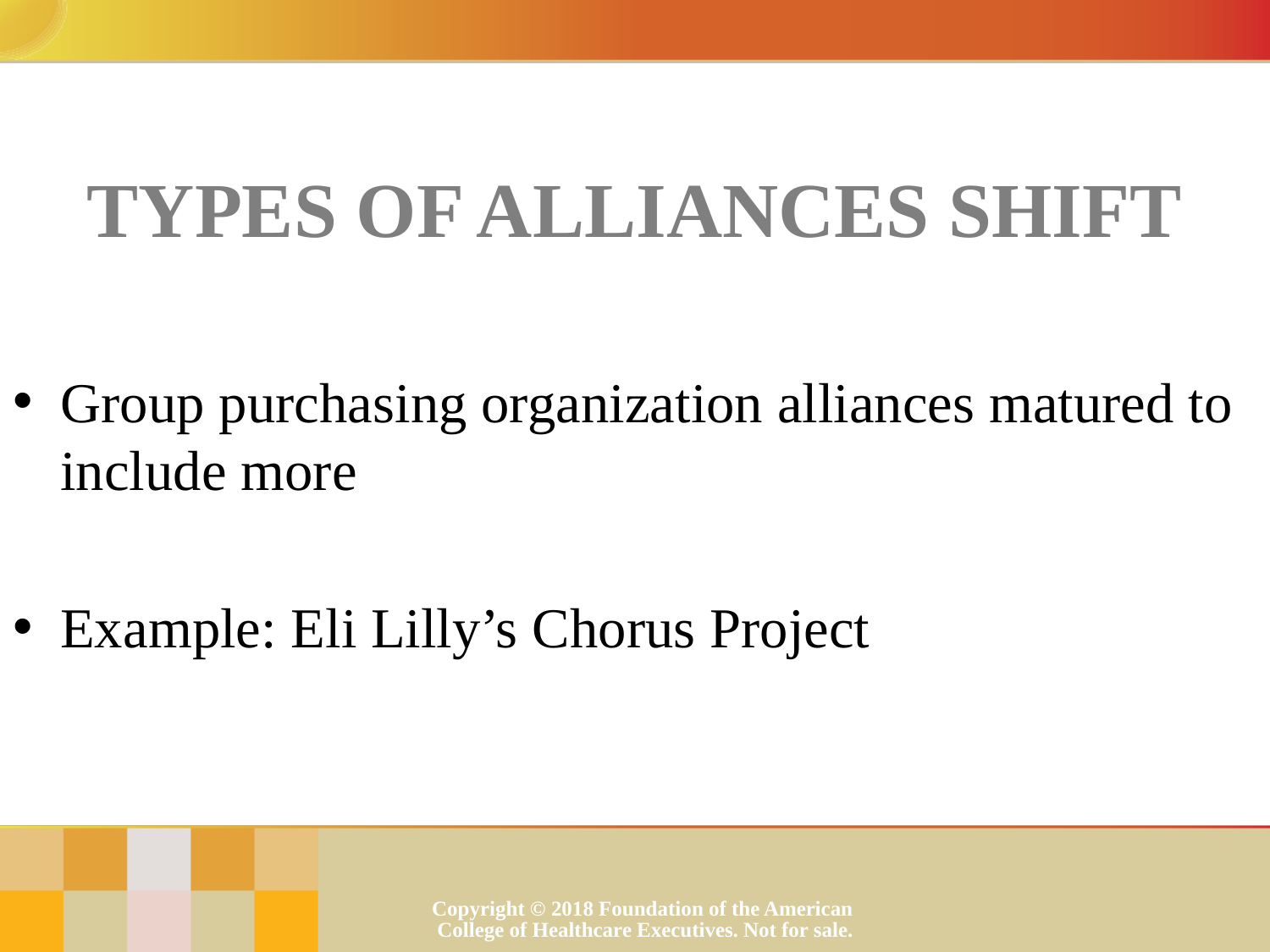

# Types of Alliances Shift
Group purchasing organization alliances matured to include more

Example: Eli Lilly’s Chorus Project
Copyright © 2018 Foundation of the American College of Healthcare Executives. Not for sale.